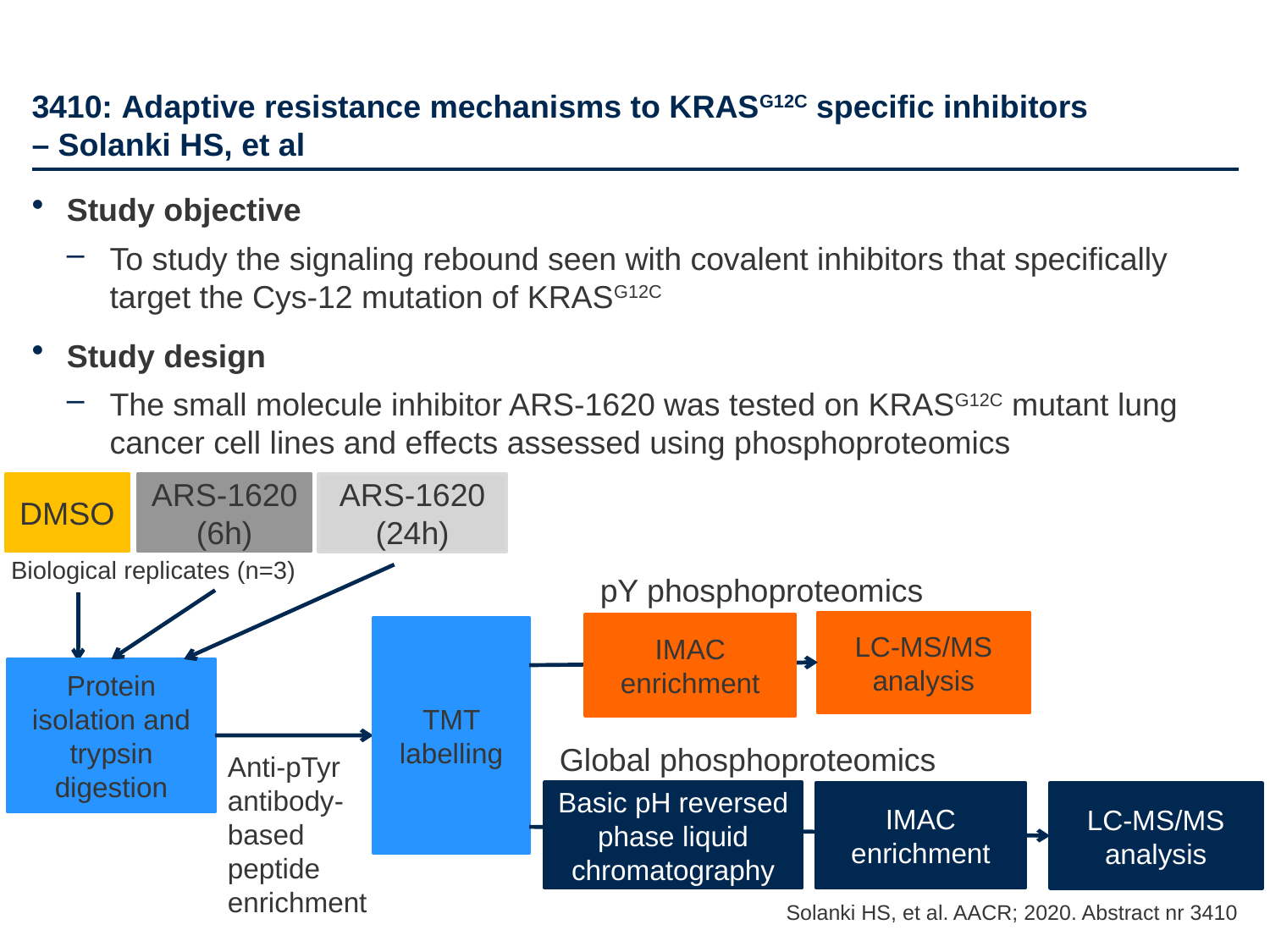

# 3410: Adaptive resistance mechanisms to KRASG12C specific inhibitors – Solanki HS, et al
Study objective
To study the signaling rebound seen with covalent inhibitors that specifically target the Cys-12 mutation of KRASG12C
Study design
The small molecule inhibitor ARS-1620 was tested on KRASG12C mutant lung cancer cell lines and effects assessed using phosphoproteomics
ARS-1620 (6h)
ARS-1620 (24h)
DMSO
Biological replicates (n=3)
pY phosphoproteomics
LC-MS/MS analysis
IMAC enrichment
TMT labelling
Protein isolation and trypsin digestion
Global phosphoproteomics
Anti-pTyr antibody-based peptide enrichment
Basic pH reversed phase liquid chromatography
IMAC enrichment
LC-MS/MS analysis
Solanki HS, et al. AACR; 2020. Abstract nr 3410